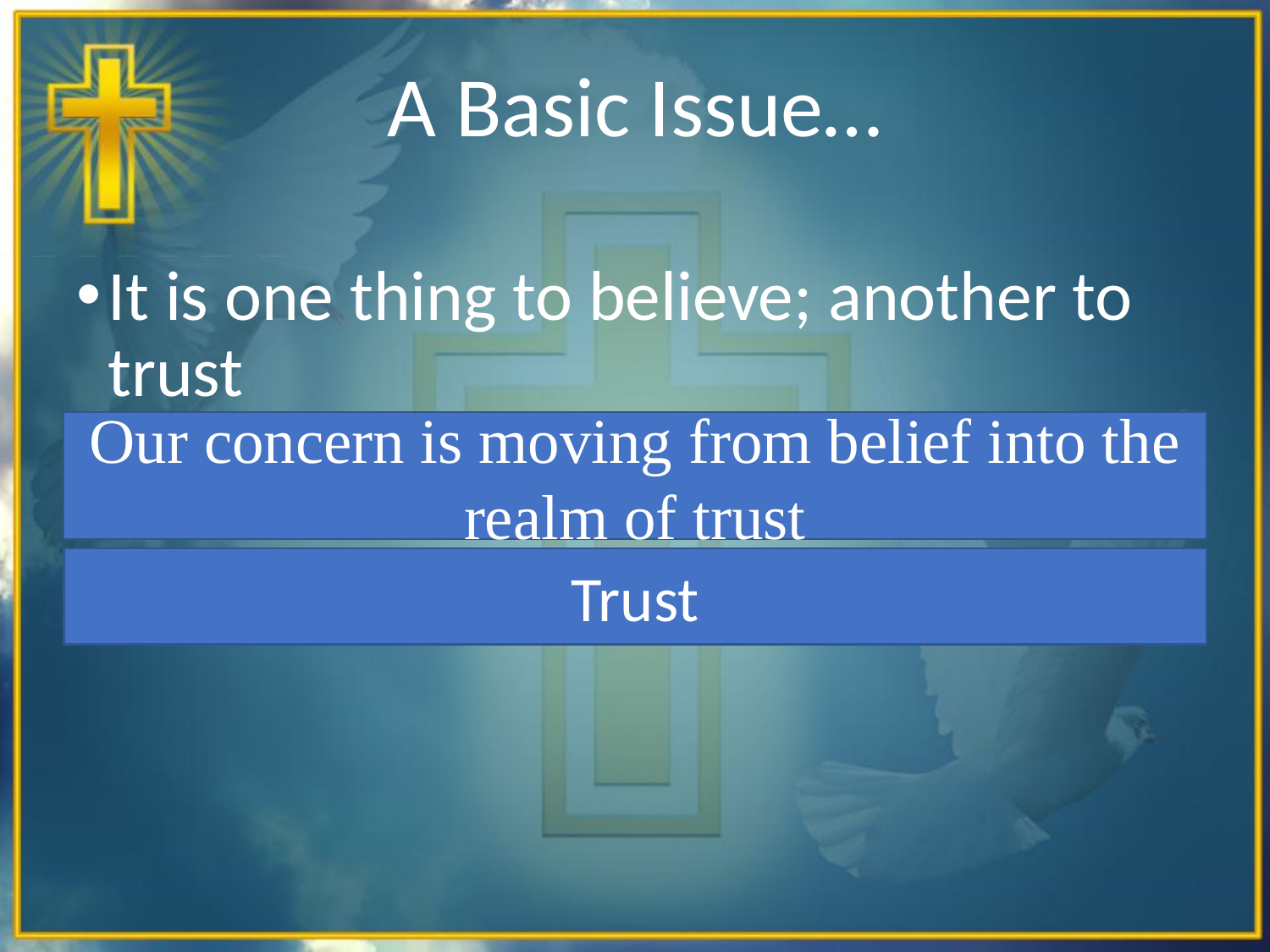

# A Basic Issue…
It is one thing to believe; another to trust
Our "options" with God?
Belief may be considered "intellectual"
Trust may be viewed more as "experiential"
Our concern is moving from belief into the realm of trust
Belief
Trust
Atheism - agnosticism